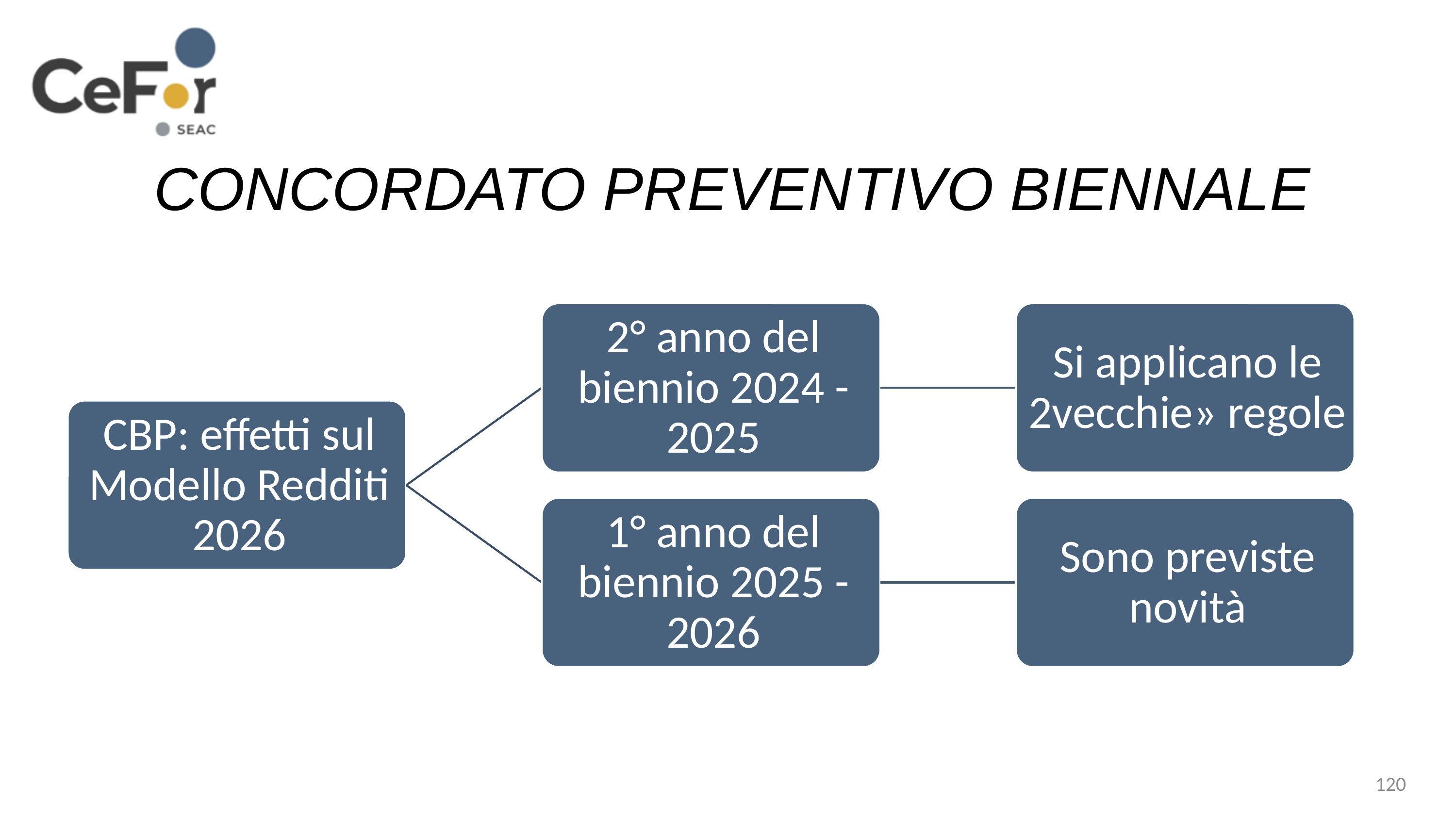

CONCORDATO PREVENTIVO BIENNALE
CBP: effetti sul Modello Redditi 2026

2° anno del biennio 2024 - 2025

Si applicano le 2vecchie» regole

1° anno del biennio 2025 - 2026

Sono previste novità
120